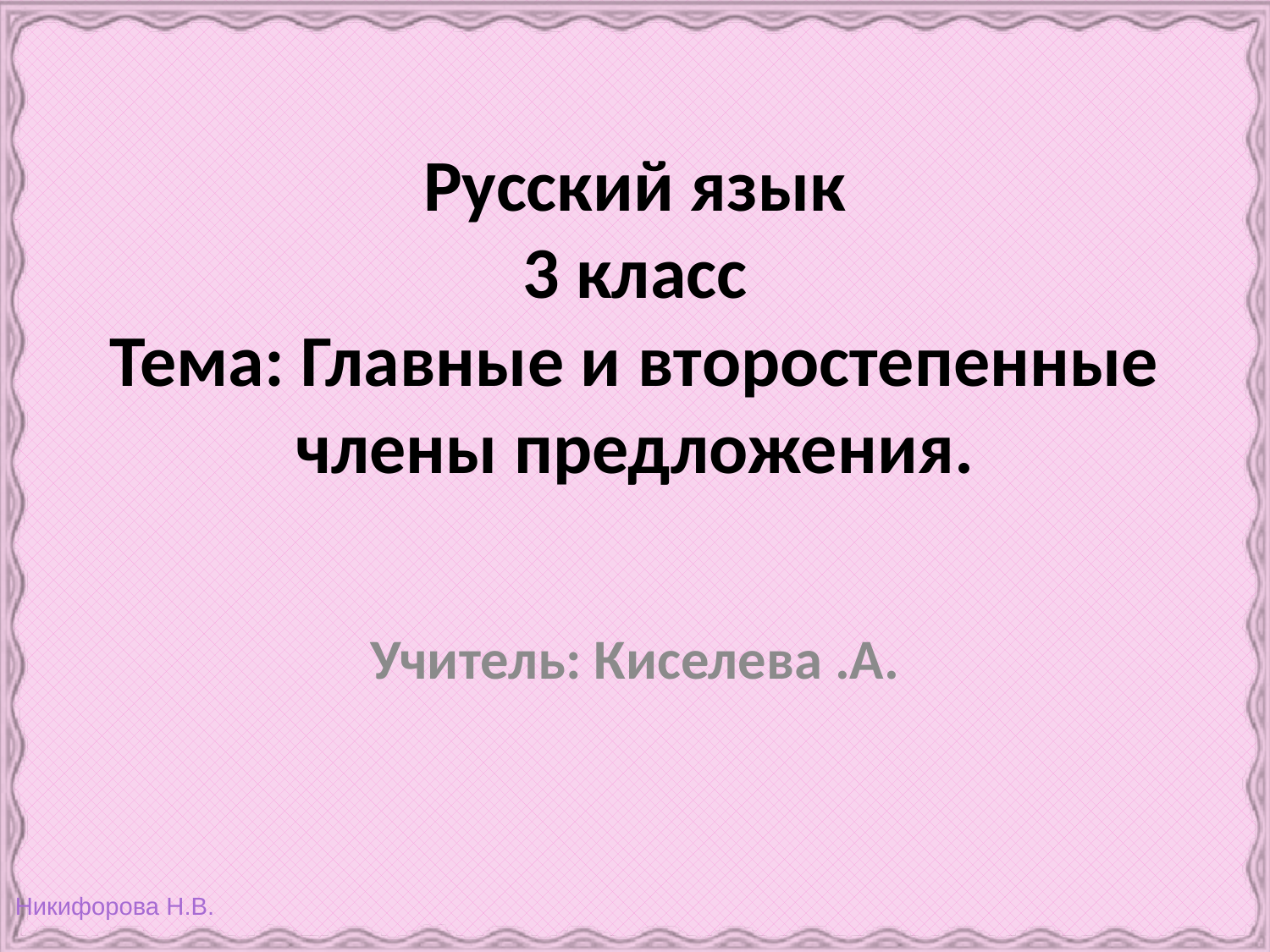

# Русский язык 3 класс Тема: Главные и второстепенные члены предложения.
Учитель: Киселева .А.